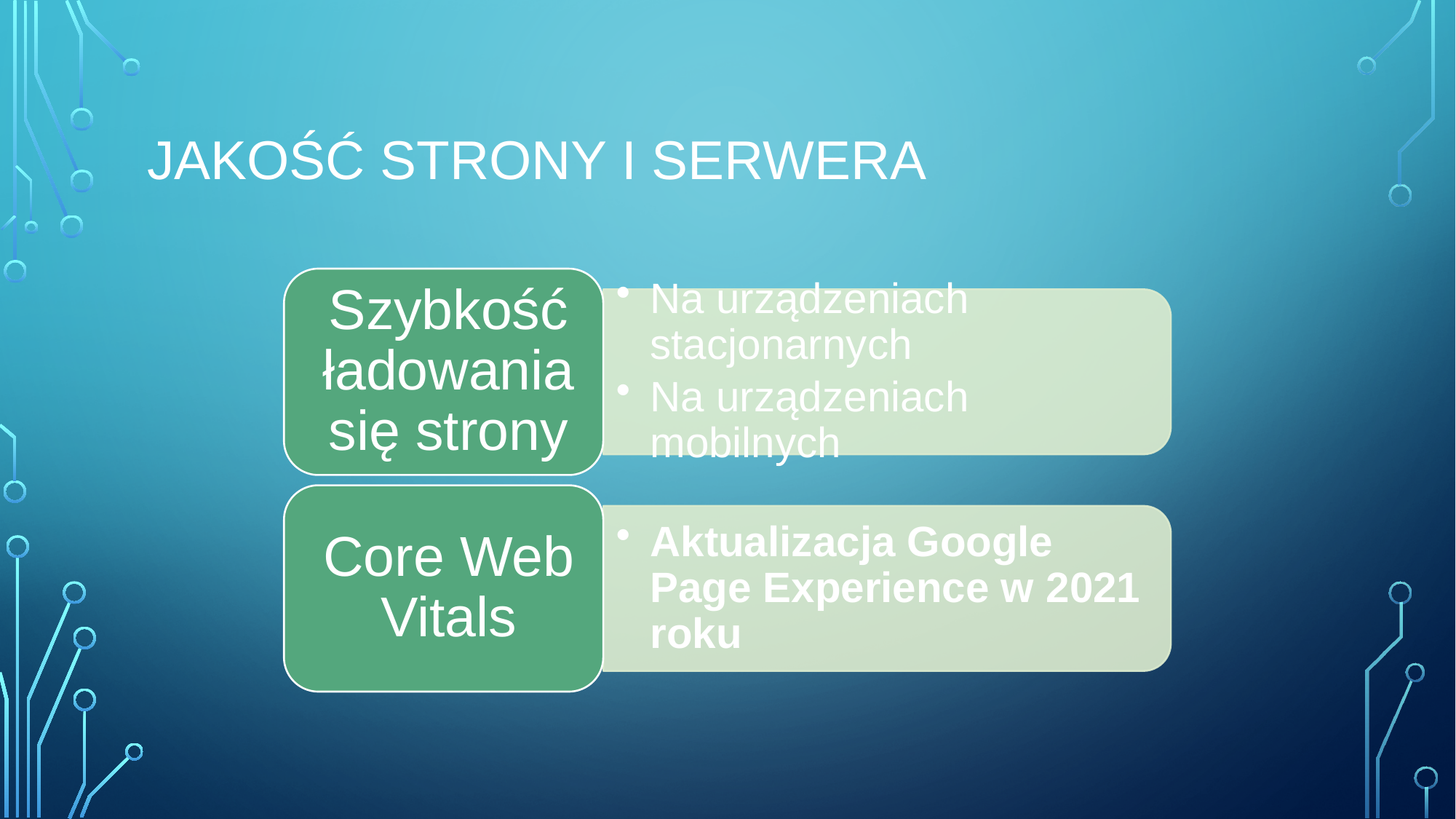

# Jakość strony i serwera
Na urządzeniach stacjonarnych
Na urządzeniach mobilnych
Szybkość ładowania się strony
Aktualizacja Google Page Experience w 2021 roku
Core Web Vitals